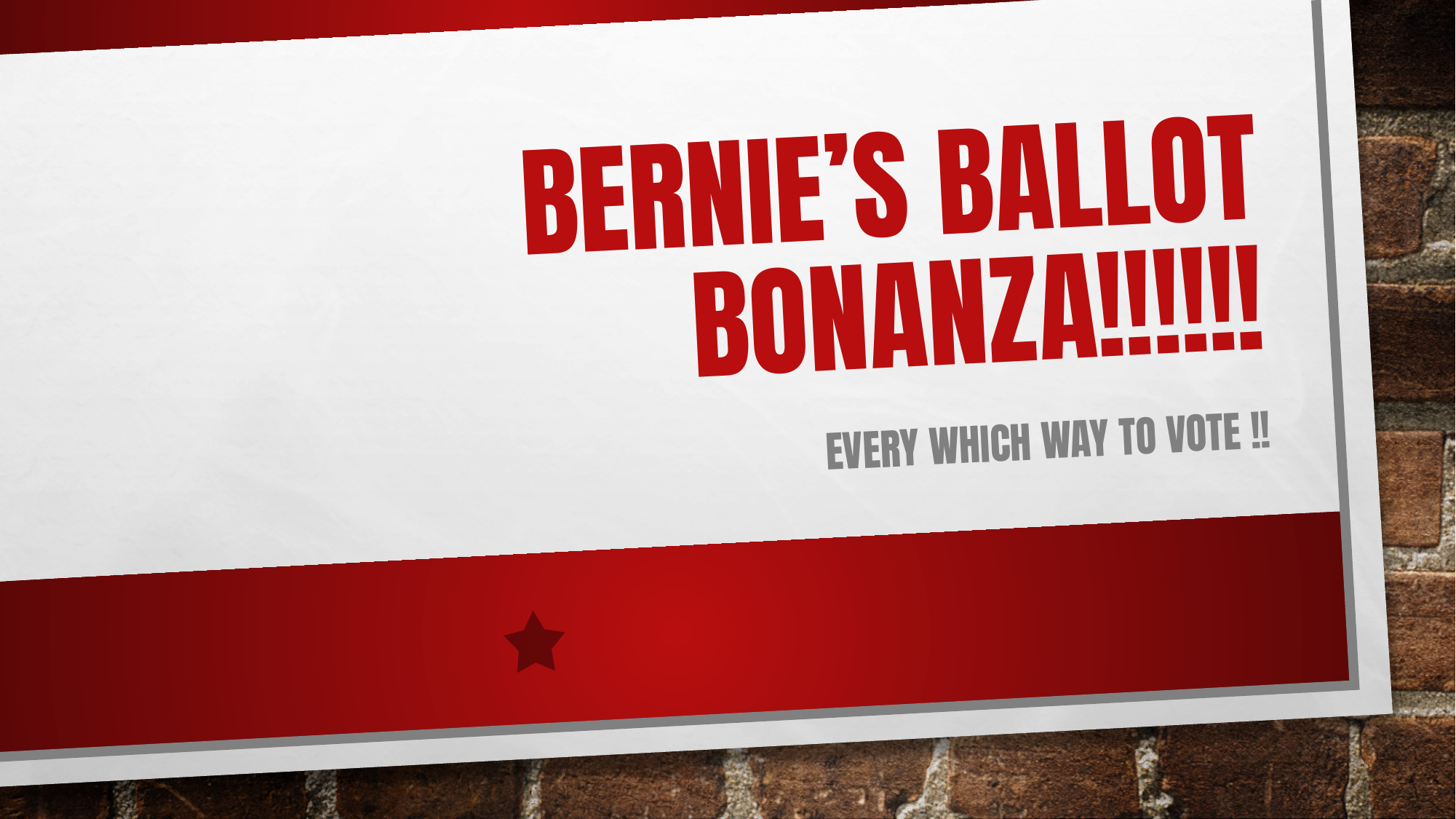

# Bernie’s Ballot Bonanza!!!!!!
Every which way to vote !!